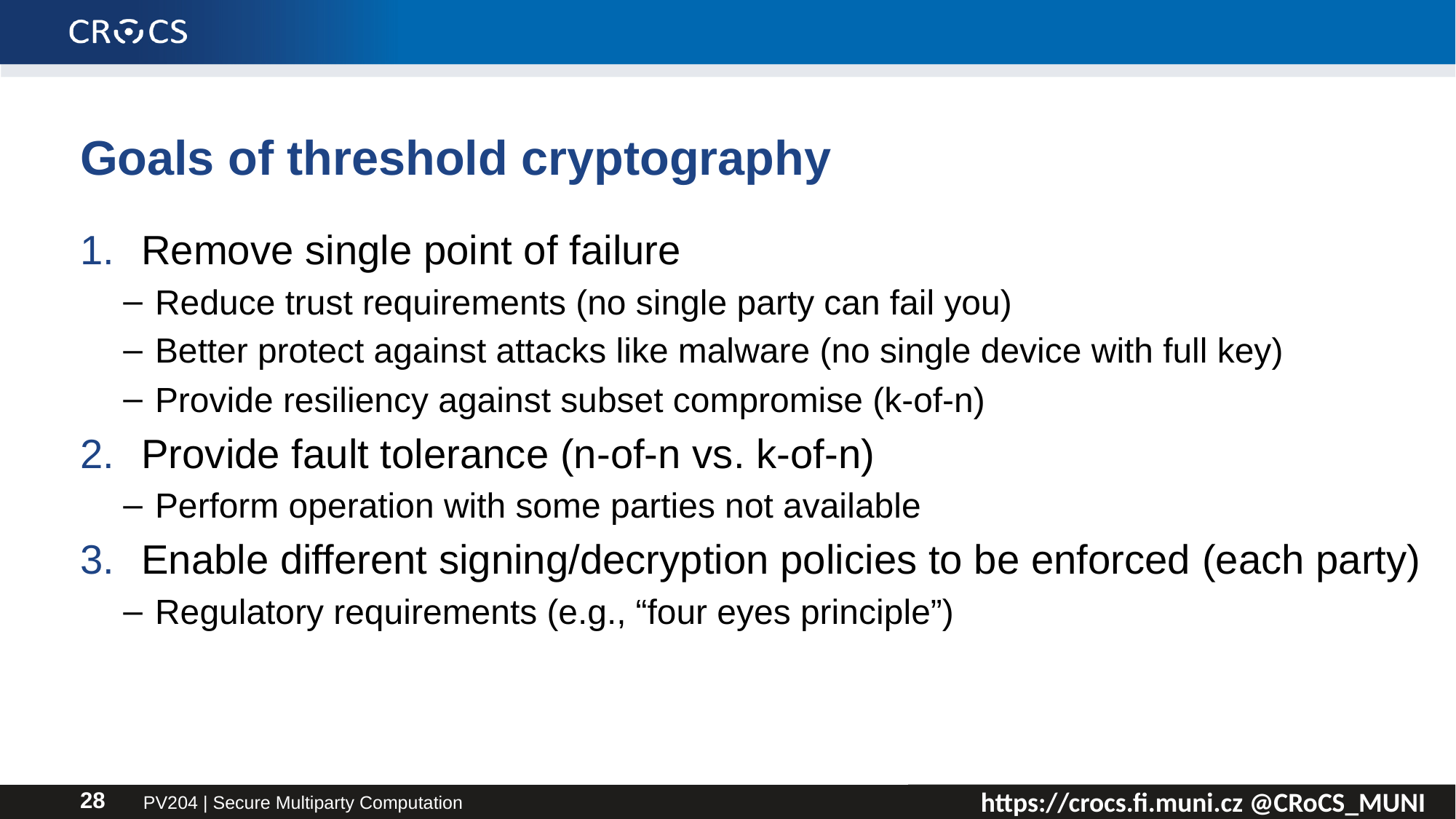

# Goals of threshold cryptography
Remove single point of failure
Reduce trust requirements (no single party can fail you)
Better protect against attacks like malware (no single device with full key)
Provide resiliency against subset compromise (k-of-n)
Provide fault tolerance (n-of-n vs. k-of-n)
Perform operation with some parties not available
Enable different signing/decryption policies to be enforced (each party)
Regulatory requirements (e.g., “four eyes principle”)

PV204 | Secure Multiparty Computation
28